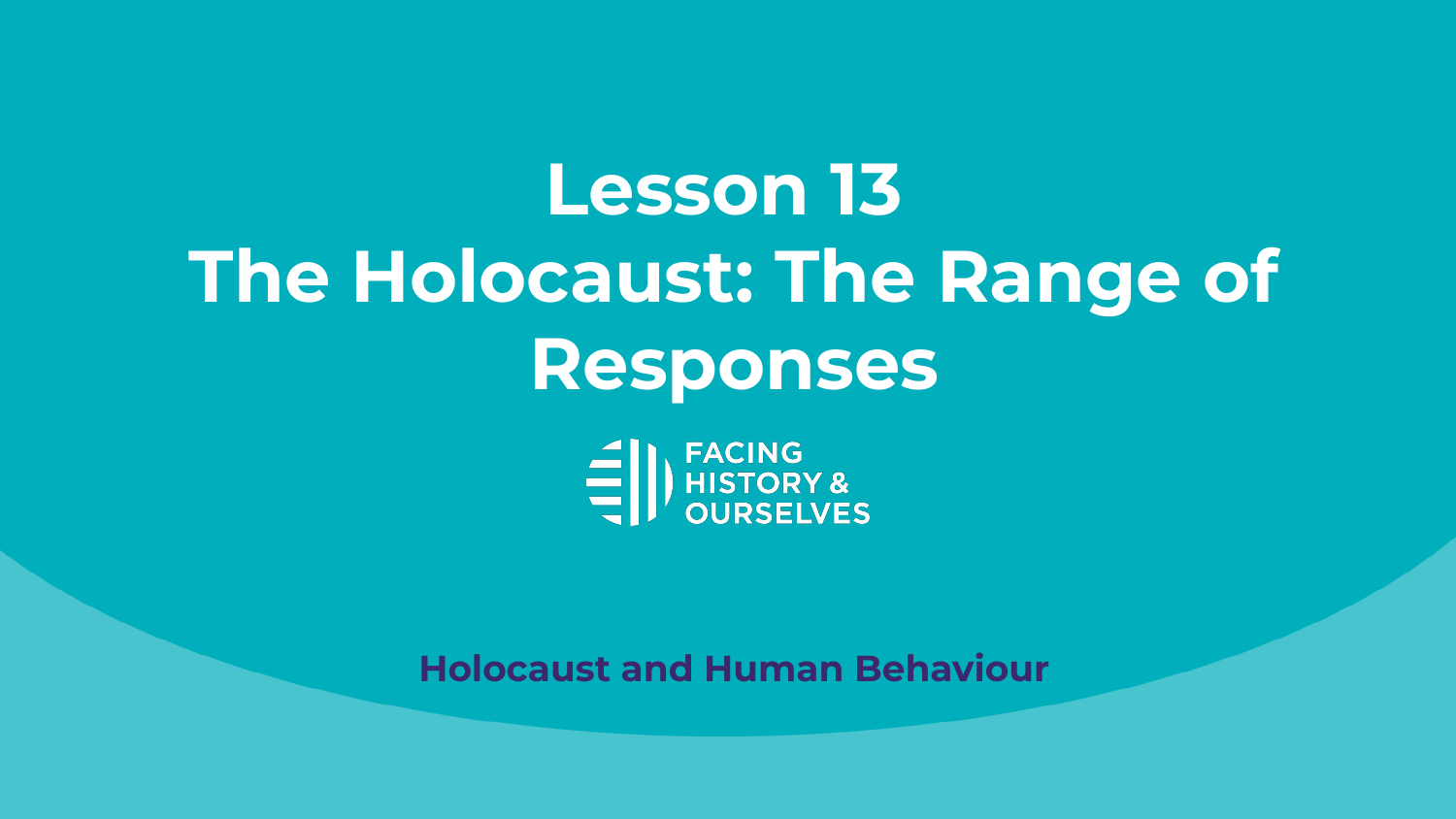

# Lesson 13
The Holocaust: The Range of Responses
Holocaust and Human Behaviour